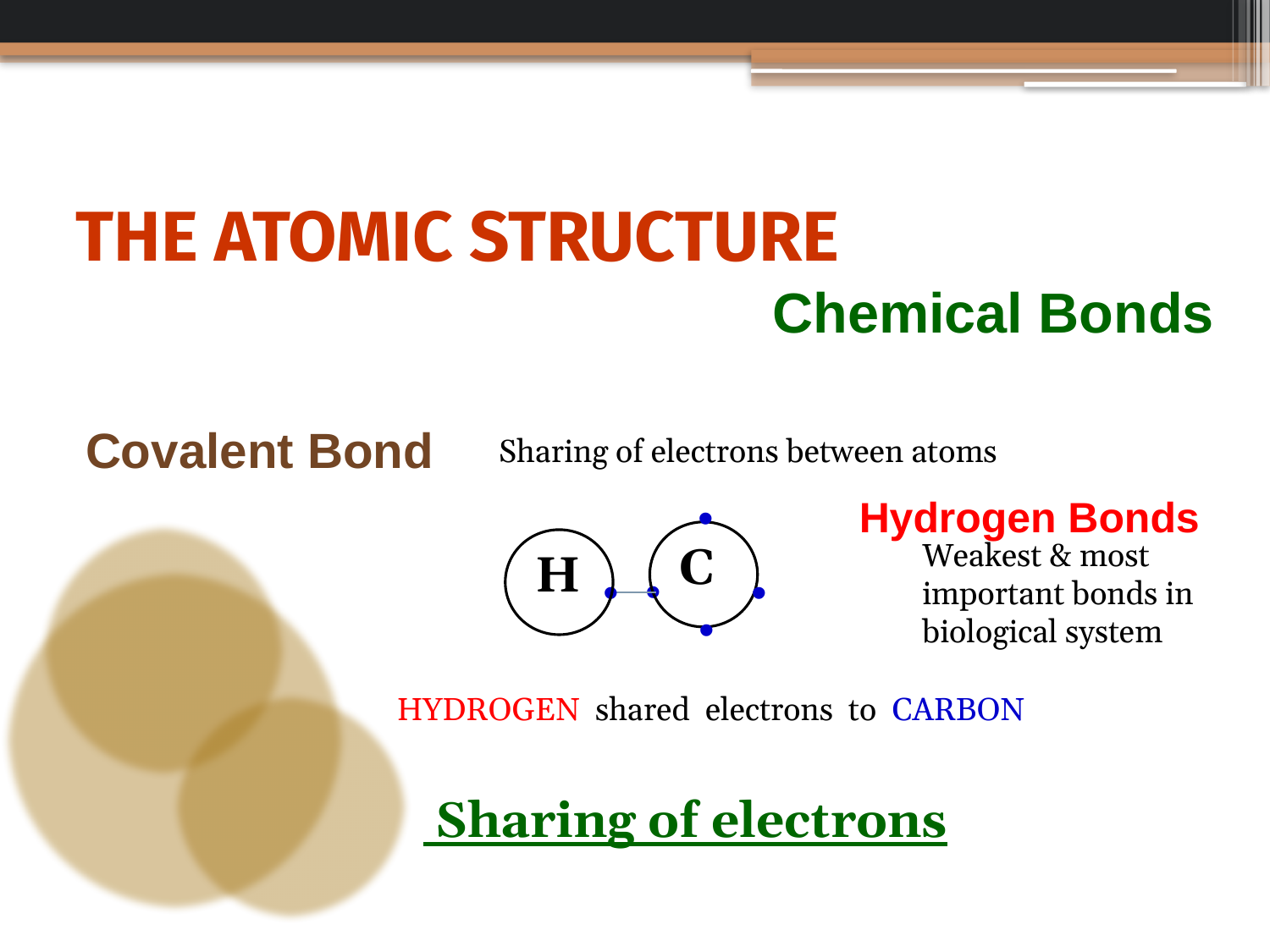

# THE ATOMIC STRUCTURE
Chemical Bonds
Covalent Bond
Sharing of electrons between atoms
 .
Hydrogen Bonds

C
 .
 .
 .
Weakest & most important bonds in biological system

H
 .
HYDROGEN  shared  electrons  to  CARBON
 Sharing of electrons